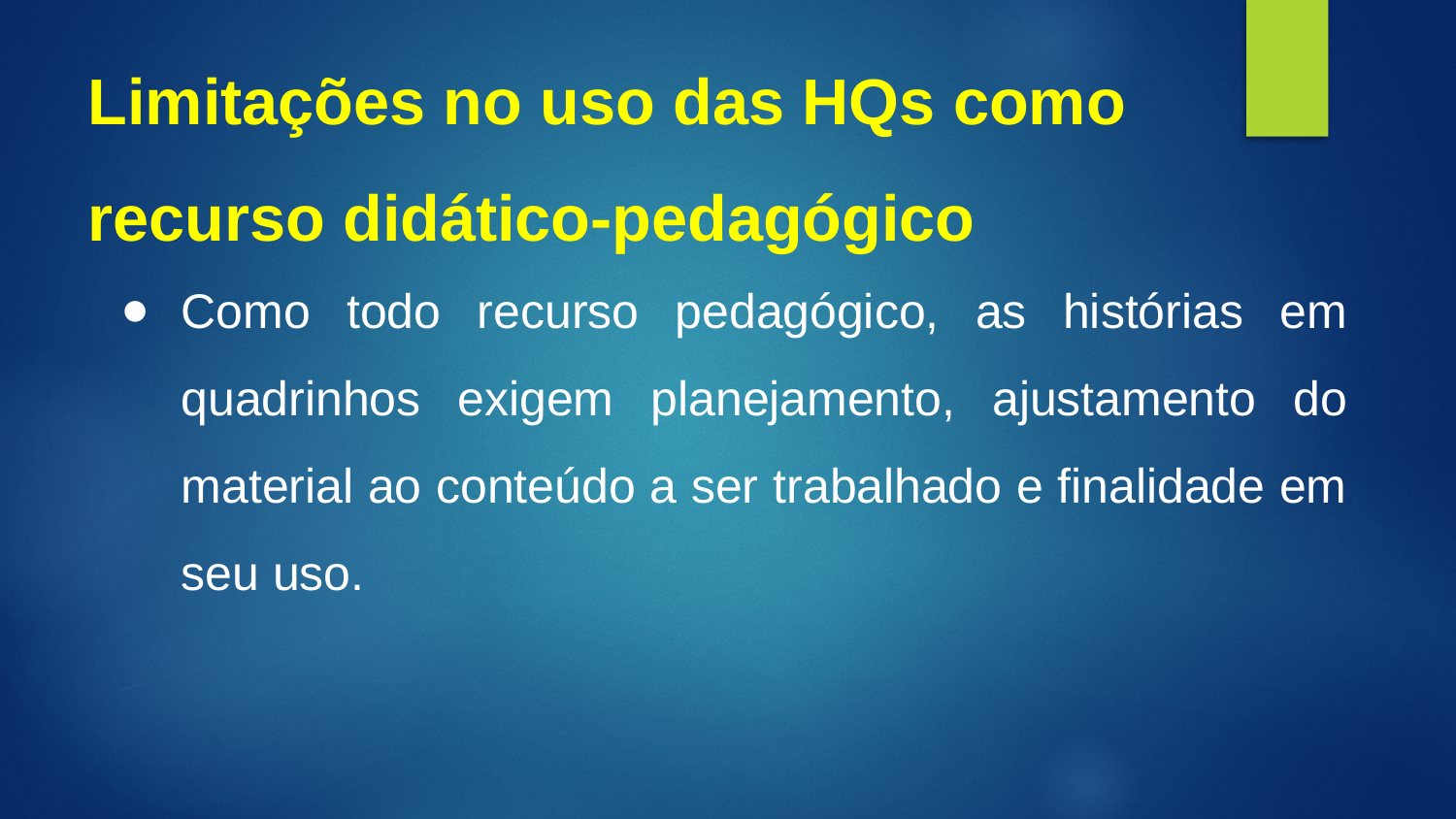

# Limitações no uso das HQs como recurso didático-pedagógico
Como todo recurso pedagógico, as histórias em quadrinhos exigem planejamento, ajustamento do material ao conteúdo a ser trabalhado e finalidade em seu uso.